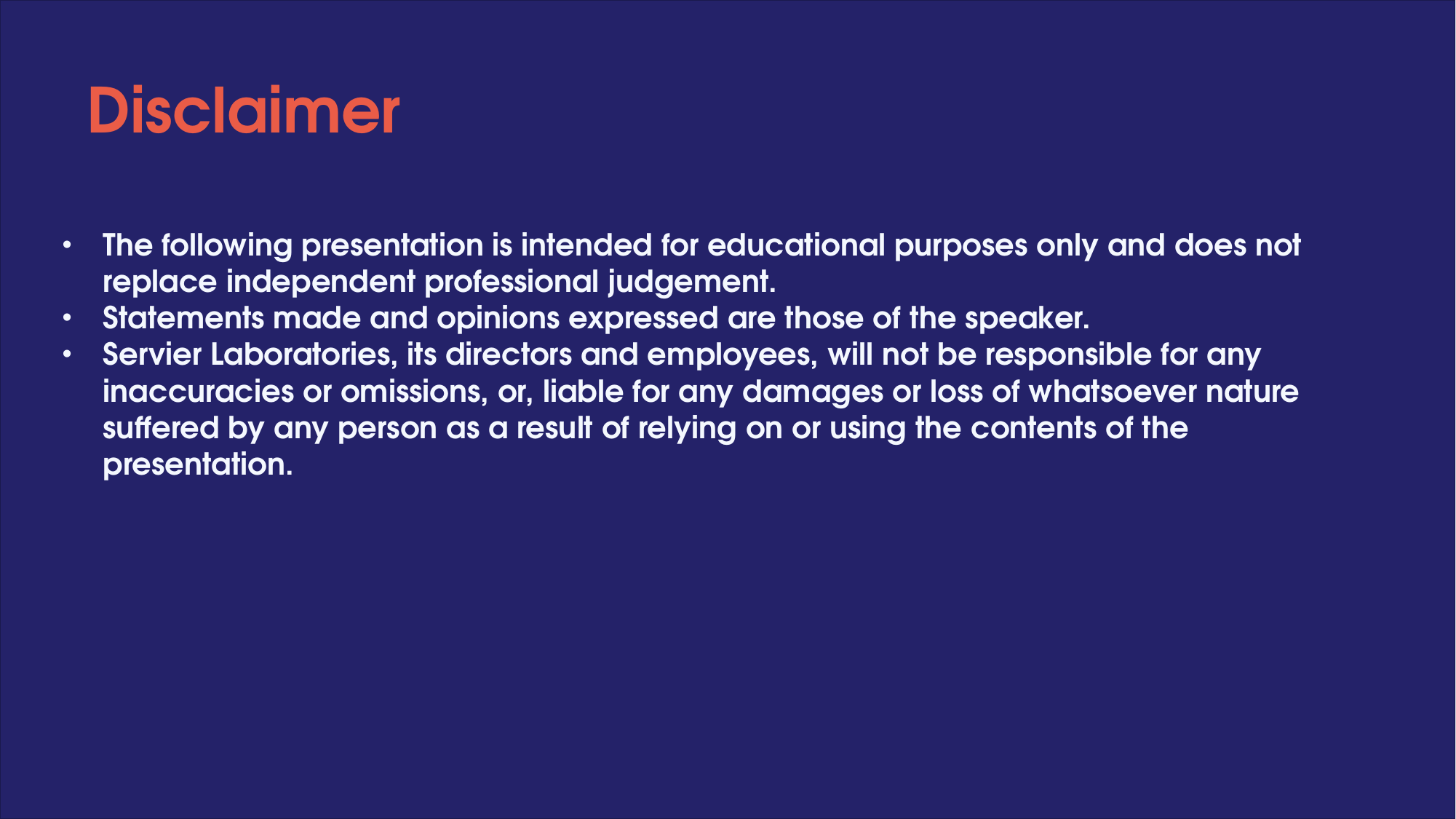

Disclaimer
The following presentation is intended for educational purposes only and does not replace independent professional judgement.
Statements made and opinions expressed are those of the speaker.
Servier Laboratories, its directors and employees, will not be responsible for any inaccuracies or omissions, or, liable for any damages or loss of whatsoever nature suffered by any person as a result of relying on or using the contents of the presentation.